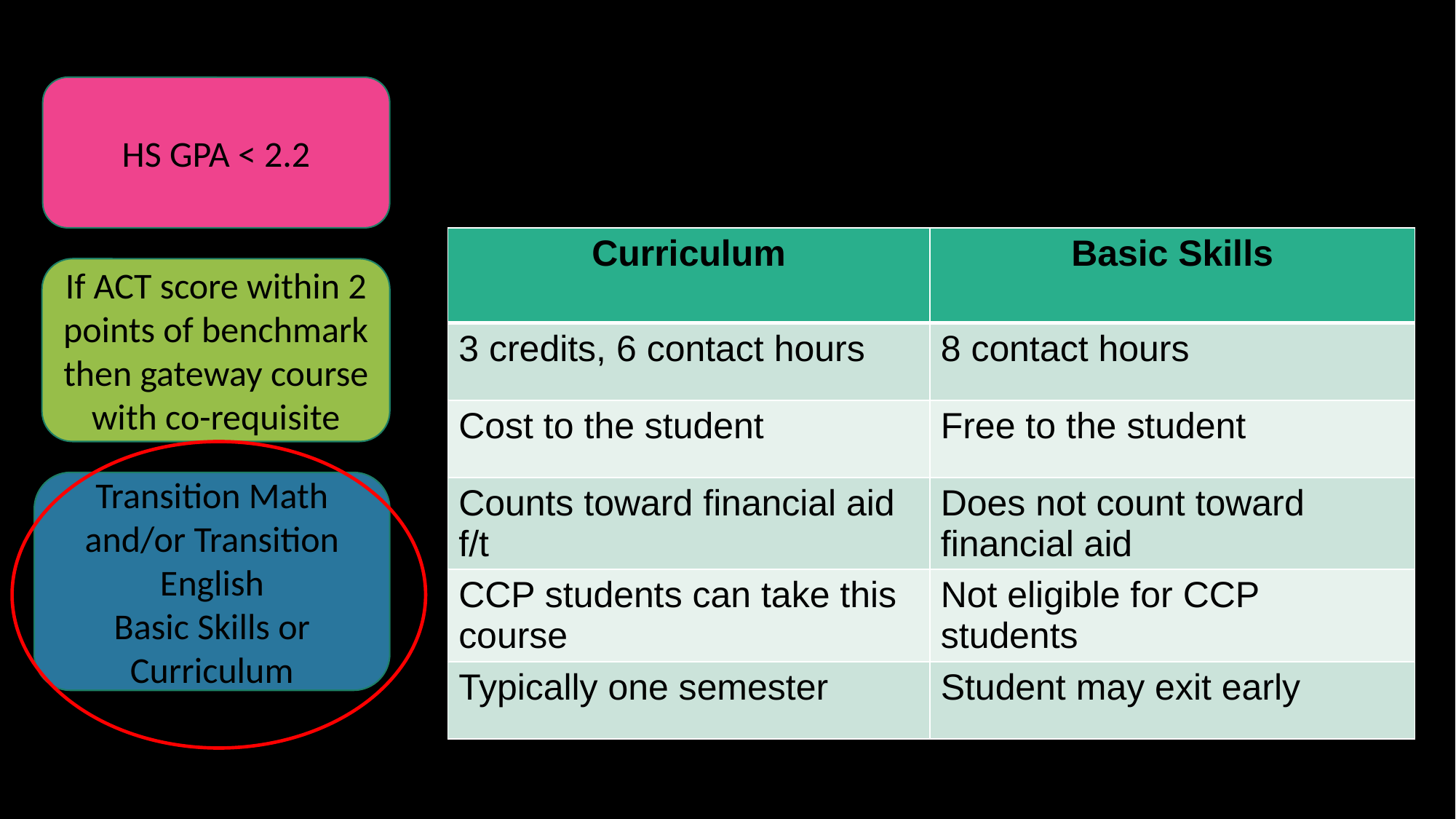

HS GPA < 2.2
| Curriculum | Basic Skills |
| --- | --- |
| 3 credits, 6 contact hours | 8 contact hours |
| Cost to the student | Free to the student |
| Counts toward financial aid f/t | Does not count toward financial aid |
| CCP students can take this course | Not eligible for CCP students |
| Typically one semester | Student may exit early |
If ACT score within 2 points of benchmark then gateway course with co-requisite

Transition Math and/or Transition English
Basic Skills or Curriculum